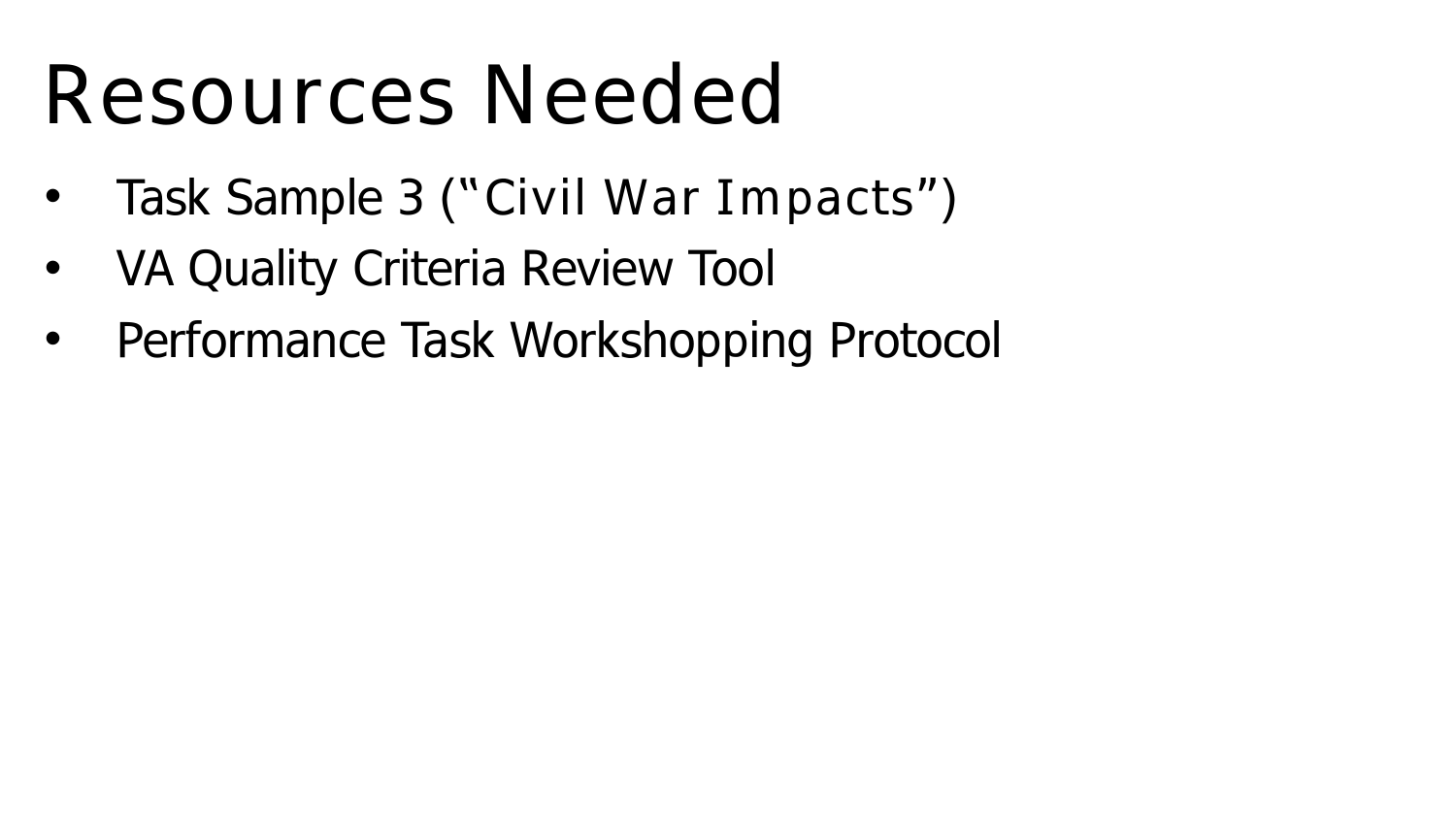

# Resources Needed
Task Sample 3 (“Civil War Impacts”)
VA Quality Criteria Review Tool
Performance Task Workshopping Protocol